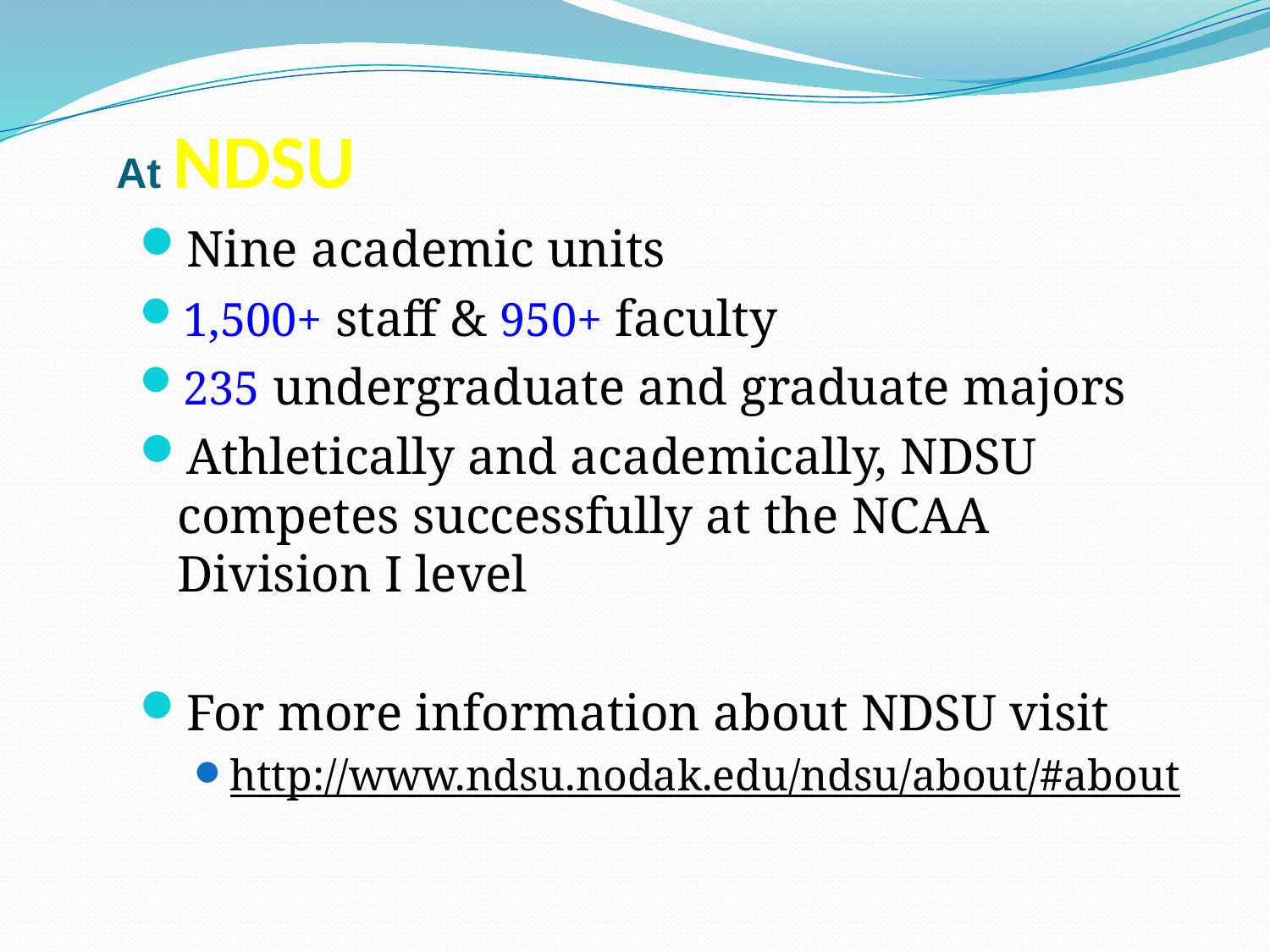

# At NDSU
Nine academic units
1,500+ staff & 950+ faculty
235 undergraduate and graduate majors
Athletically and academically, NDSU competes successfully at the NCAA Division I level

For more information about NDSU visit
http://www.ndsu.nodak.edu/ndsu/about/#about